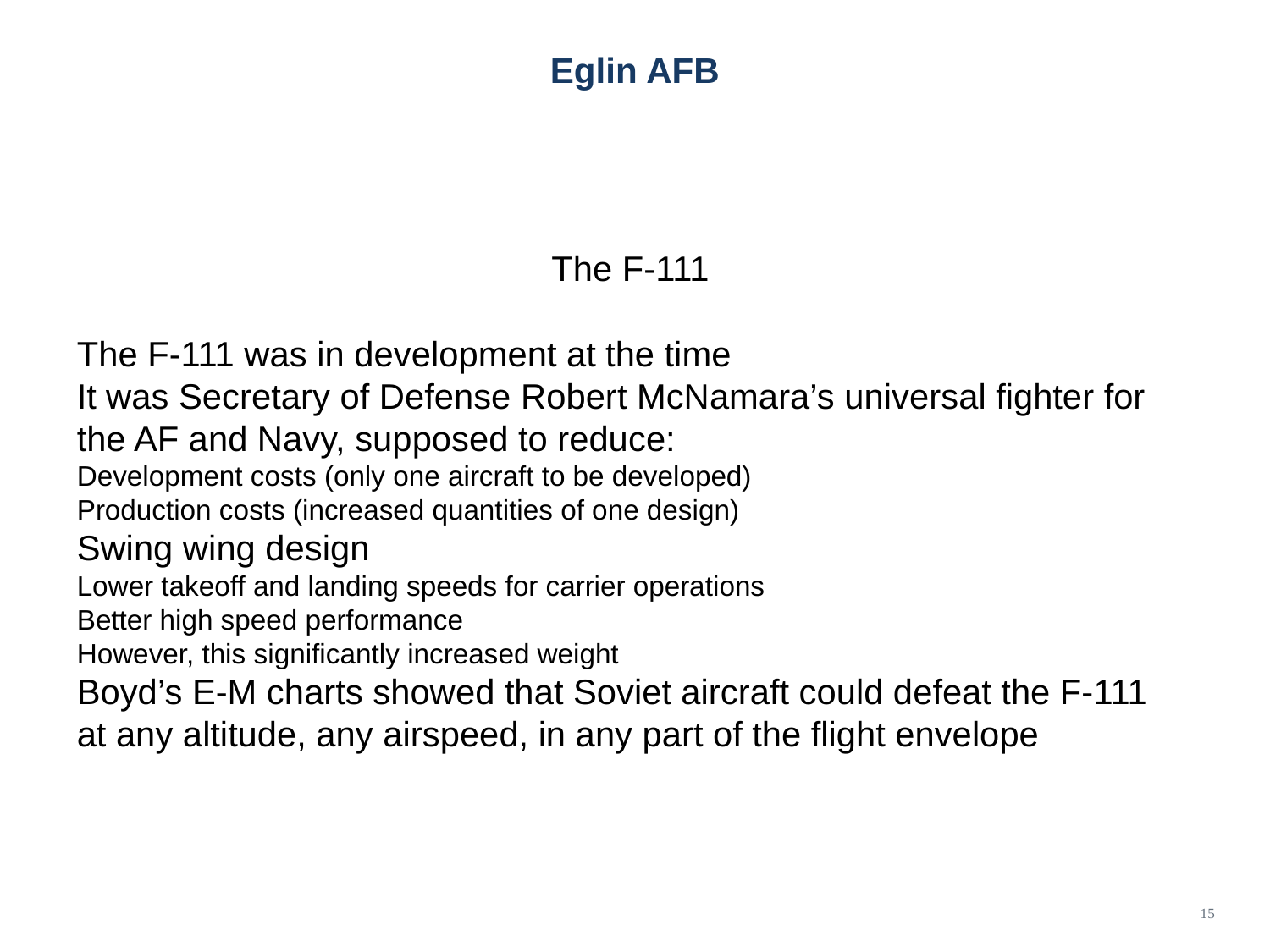

# Eglin AFB
The F-111

The F-111 was in development at the time
It was Secretary of Defense Robert McNamara’s universal fighter for the AF and Navy, supposed to reduce:
Development costs (only one aircraft to be developed)
Production costs (increased quantities of one design)
Swing wing design
Lower takeoff and landing speeds for carrier operations
Better high speed performance
However, this significantly increased weight
Boyd’s E-M charts showed that Soviet aircraft could defeat the F-111 at any altitude, any airspeed, in any part of the flight envelope

15